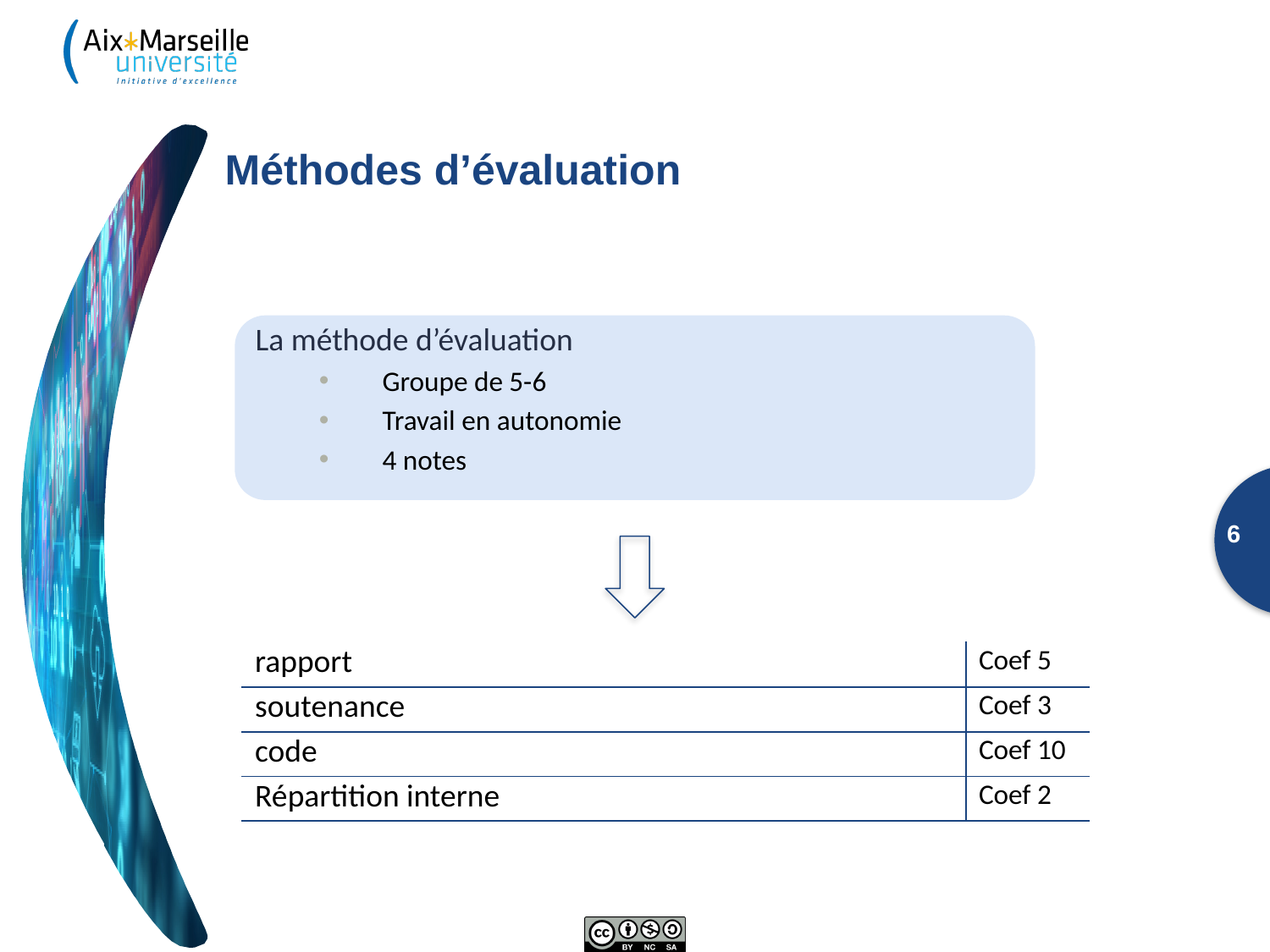

Méthodes d’évaluation

La méthode d’évaluation
Groupe de 5-6
Travail en autonomie
4 notes

6

| rapport | Coef 5 |
| --- | --- |
| soutenance | Coef 3 |
| code | Coef 10 |
| Répartition interne | Coef 2 |